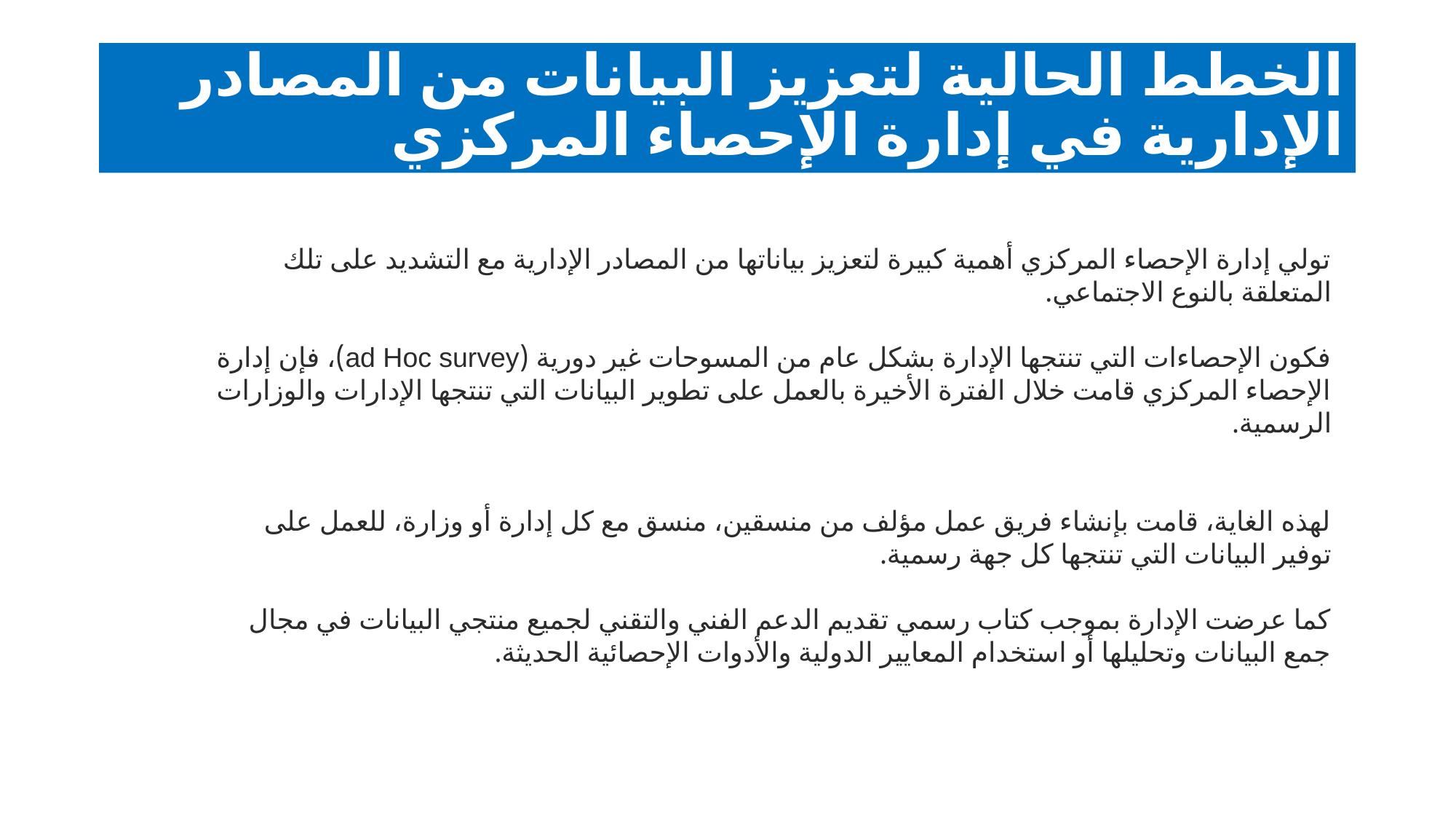

# الخطط الحالية لتعزيز البيانات من المصادر الإدارية في إدارة الإحصاء المركزي
تولي إدارة الإحصاء المركزي أهمية كبيرة لتعزيز بياناتها من المصادر الإدارية مع التشديد على تلك المتعلقة بالنوع الاجتماعي.

فكون الإحصاءات التي تنتجها الإدارة بشكل عام من المسوحات غير دورية (ad Hoc survey)، فإن إدارة الإحصاء المركزي قامت خلال الفترة الأخيرة بالعمل على تطوير البيانات التي تنتجها الإدارات والوزارات الرسمية.

لهذه الغاية، قامت بإنشاء فريق عمل مؤلف من منسقين، منسق مع كل إدارة أو وزارة، للعمل على توفير البيانات التي تنتجها كل جهة رسمية.

كما عرضت الإدارة بموجب كتاب رسمي تقديم الدعم الفني والتقني لجميع منتجي البيانات في مجال جمع البيانات وتحليلها أو استخدام المعايير الدولية والأدوات الإحصائية الحديثة.